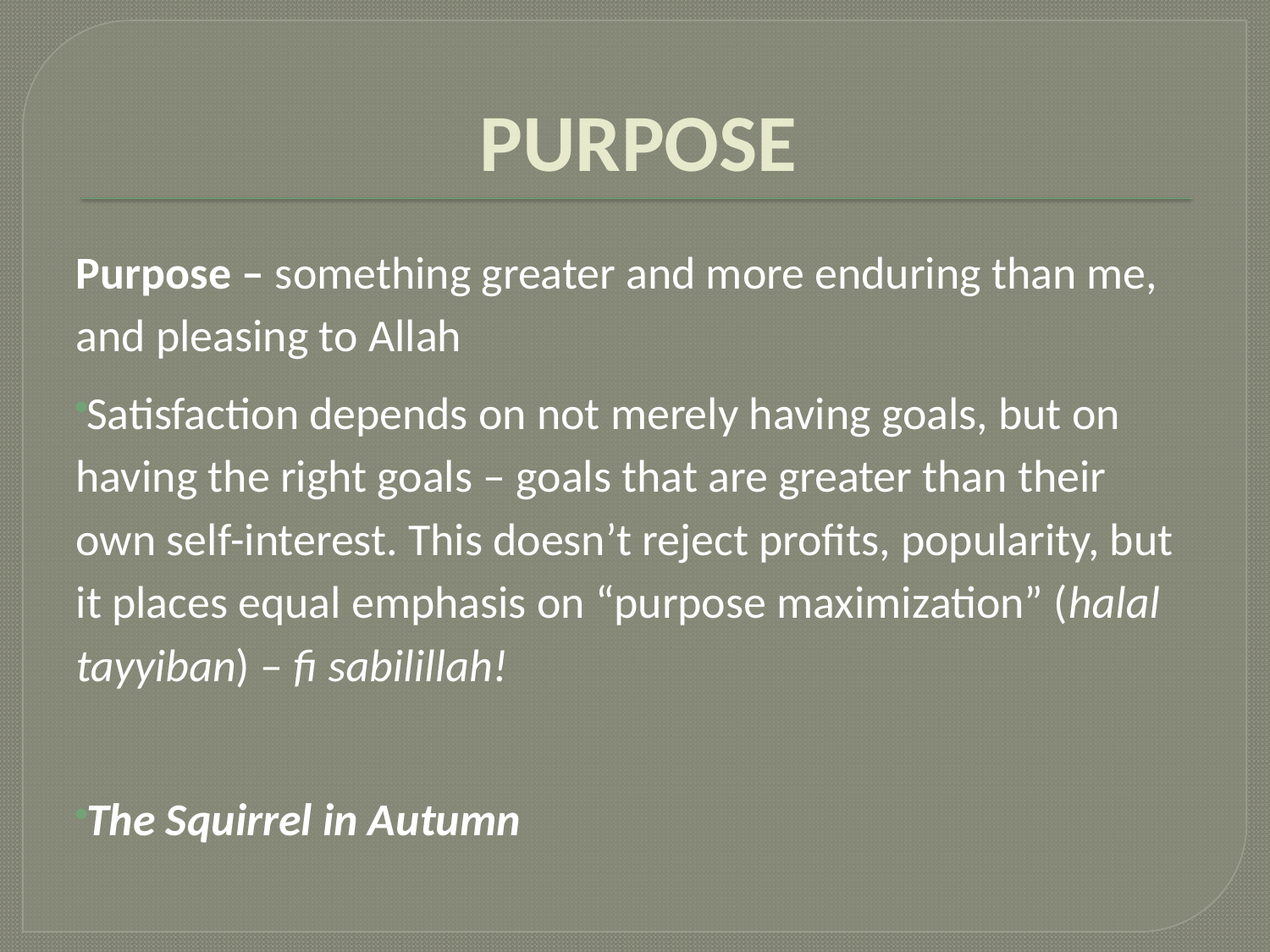

# PURPOSE
Purpose – something greater and more enduring than me, and pleasing to Allah
Satisfaction depends on not merely having goals, but on having the right goals – goals that are greater than their own self-interest. This doesn’t reject profits, popularity, but it places equal emphasis on “purpose maximization” (halal tayyiban) – fi sabilillah!

The Squirrel in Autumn